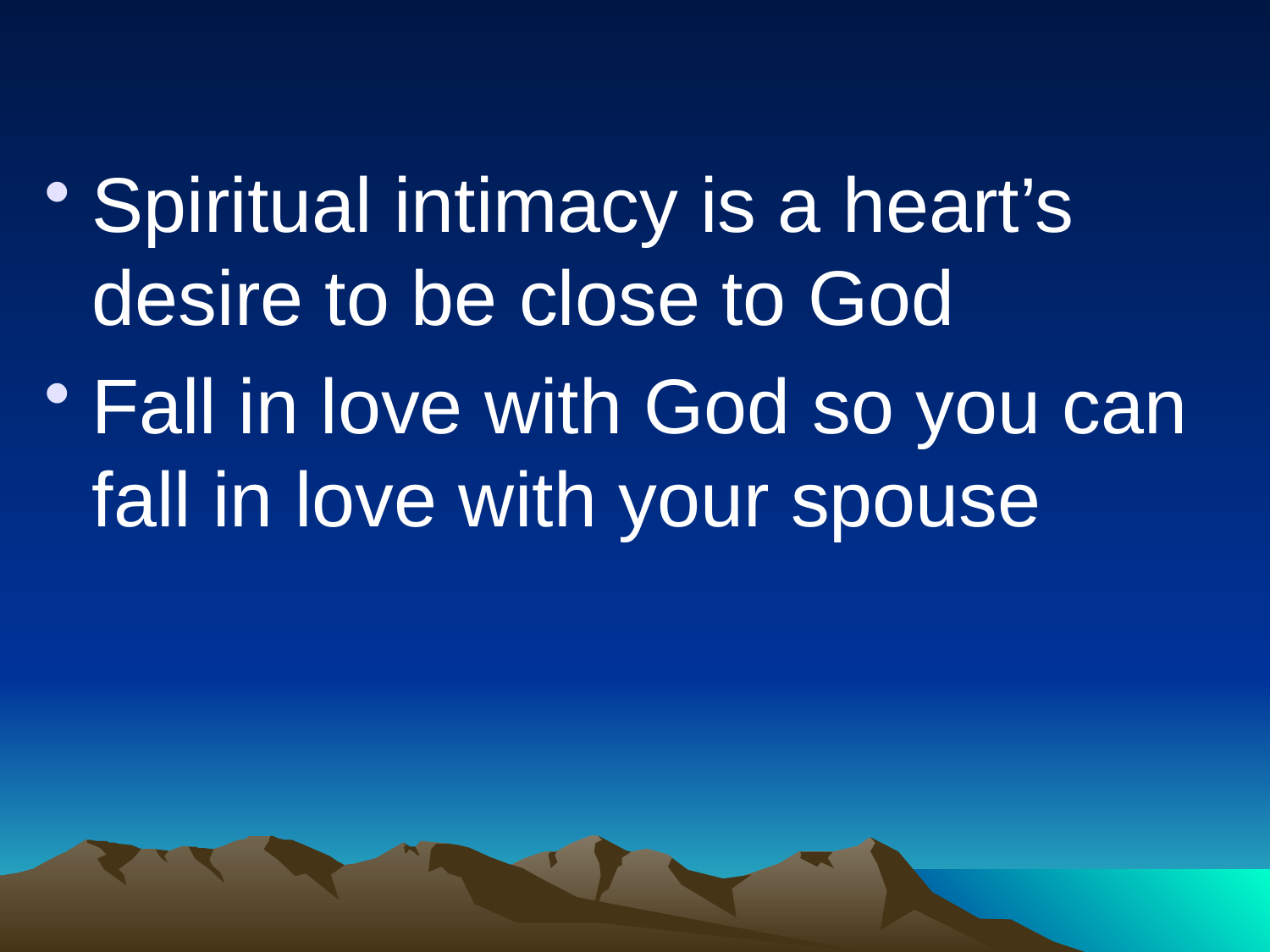

Spiritual intimacy is a heart’s desire to be close to God
Fall in love with God so you can fall in love with your spouse